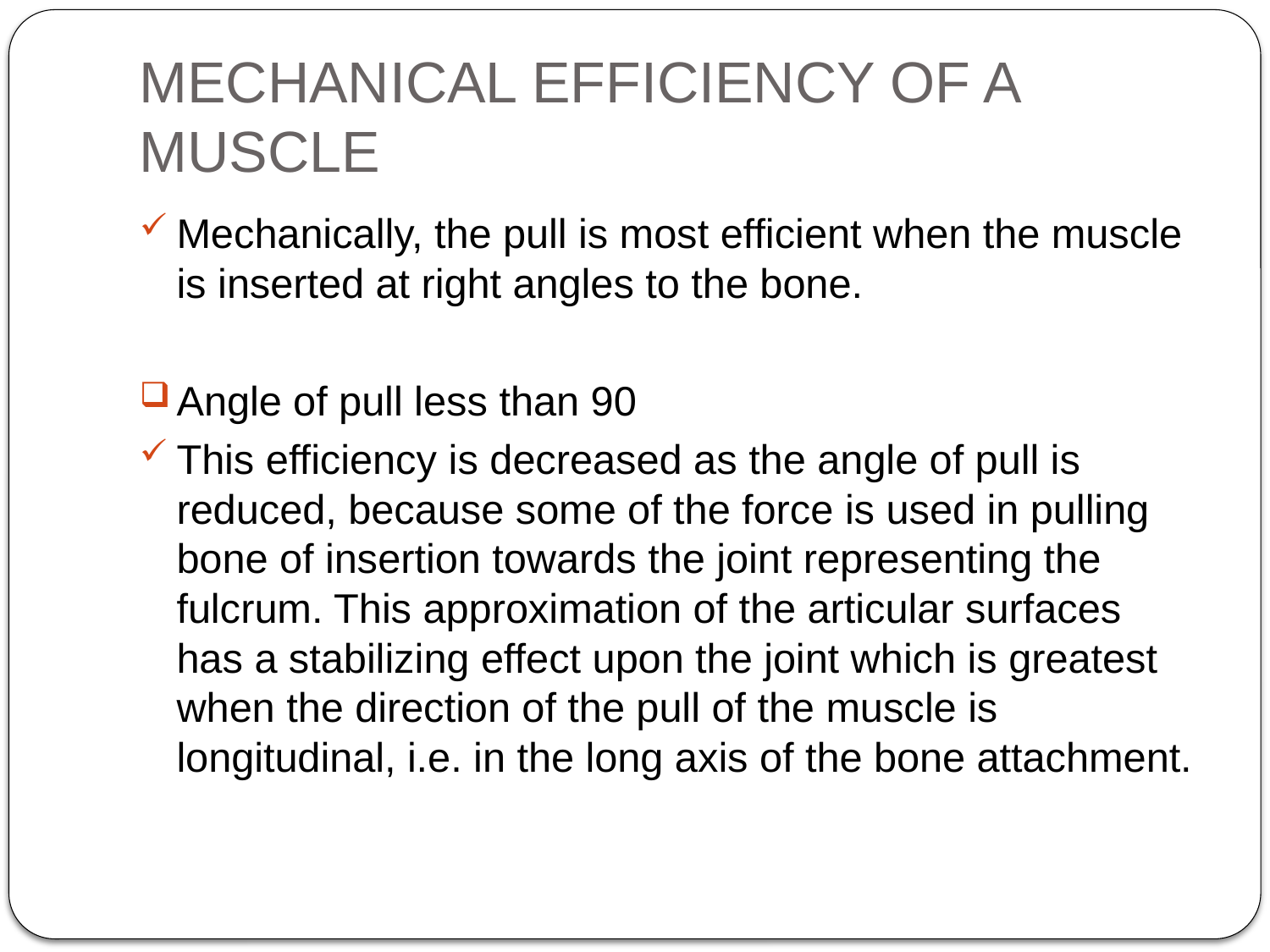

# MECHANICAL EFFICIENCY OF A MUSCLE
Mechanically, the pull is most efficient when the muscle is inserted at right angles to the bone.

Angle of pull less than 90
This efficiency is decreased as the angle of pull is reduced, because some of the force is used in pulling bone of insertion towards the joint representing the fulcrum. This approximation of the articular surfaces has a stabilizing effect upon the joint which is greatest when the direction of the pull of the muscle is longitudinal, i.e. in the long axis of the bone attachment.